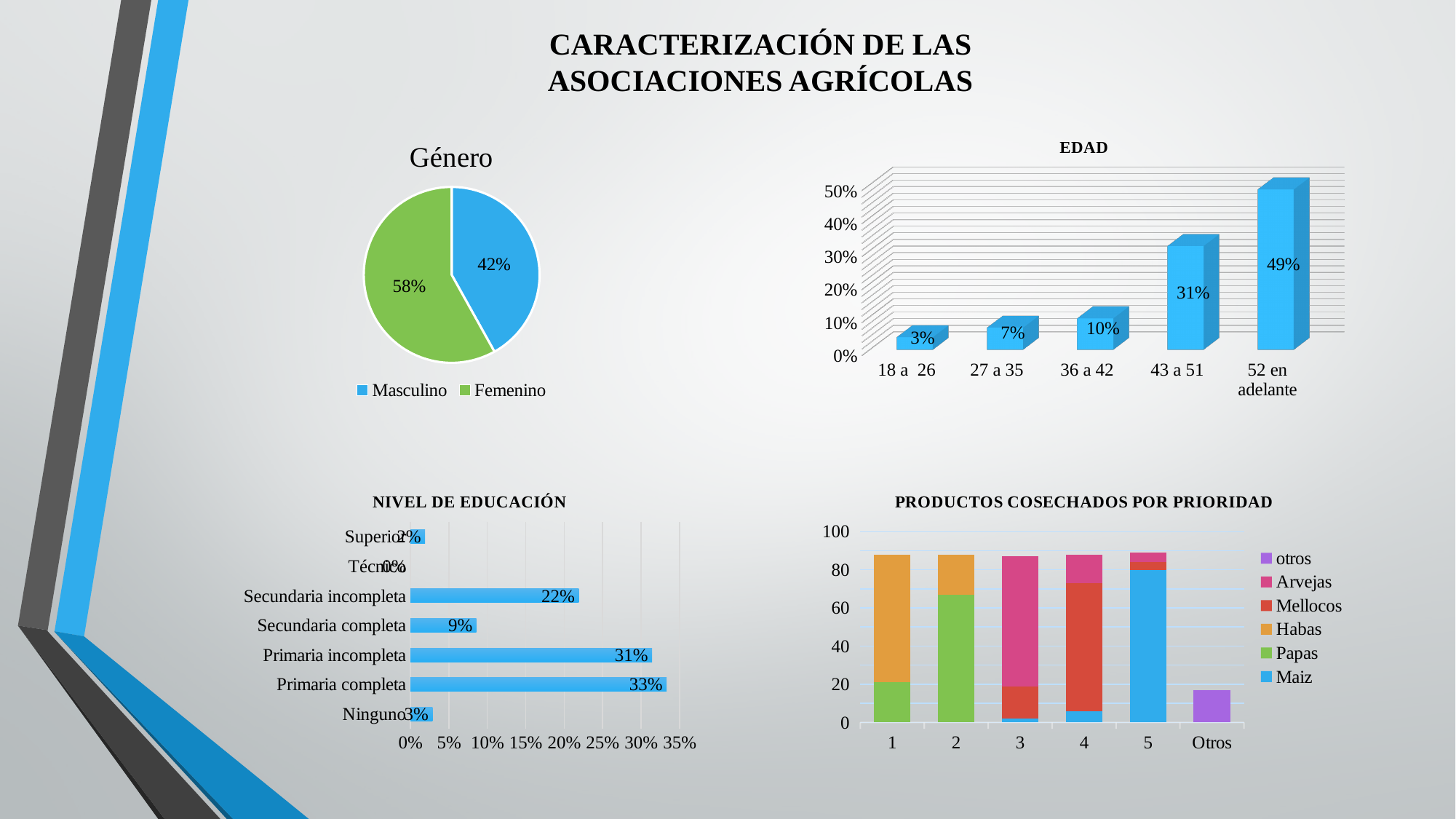

# CARACTERIZACIÓN DE LAS ASOCIACIONES AGRÍCOLAS

### Chart: Género

| Category |  |  |
|---|---|---|
| Masculino | 44.0 | 44.0 |
| Femenino | 61.0 | 61.0 |

[unsupported chart]

### Chart: NIVEL DE EDUCACIÓN

| Category |  |
|---|---|
| Ninguno | 0.02857142857142857 |
| Primaria completa | 0.3333333333333333 |
| Primaria incompleta | 0.3142857142857143 |
| Secundaria completa | 0.08571428571428572 |
| Secundaria incompleta | 0.21904761904761905 |
| Técnico | 0.0 |
| Superior | 0.01904761904761905 |

### Chart: PRODUCTOS COSECHADOS POR PRIORIDAD

| Category | Maiz | Papas | Habas | Mellocos | Arvejas | otros |
|---|---|---|---|---|---|---|
| 1 | None | 21.0 | 67.0 | None | None | None |
| 2 | None | 67.0 | 21.0 | None | None | None |
| 3 | 2.0 | None | None | 17.0 | 68.0 | None |
| 4 | 6.0 | None | None | 67.0 | 15.0 | None |
| 5 | 80.0 | None | None | 4.0 | 5.0 | None |
| Otros | None | None | None | None | None | 17.0 |